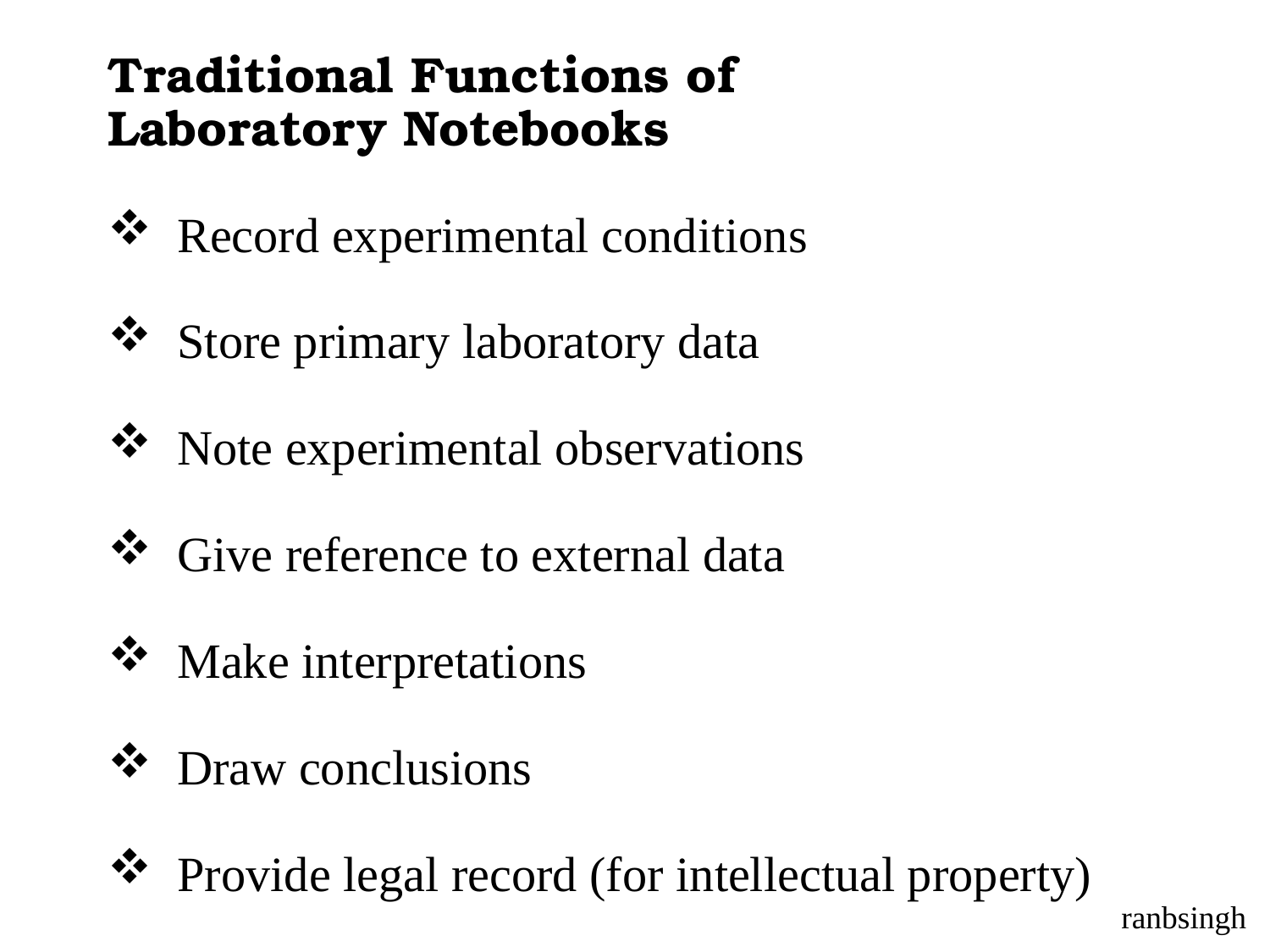

Traditional Functions of
Laboratory Notebooks

  Record experimental conditions

  Store primary laboratory data

  Note experimental observations

  Give reference to external data

  Make interpretations

  Draw conclusions

  Provide legal record (for intellectual property)
ranbsingh